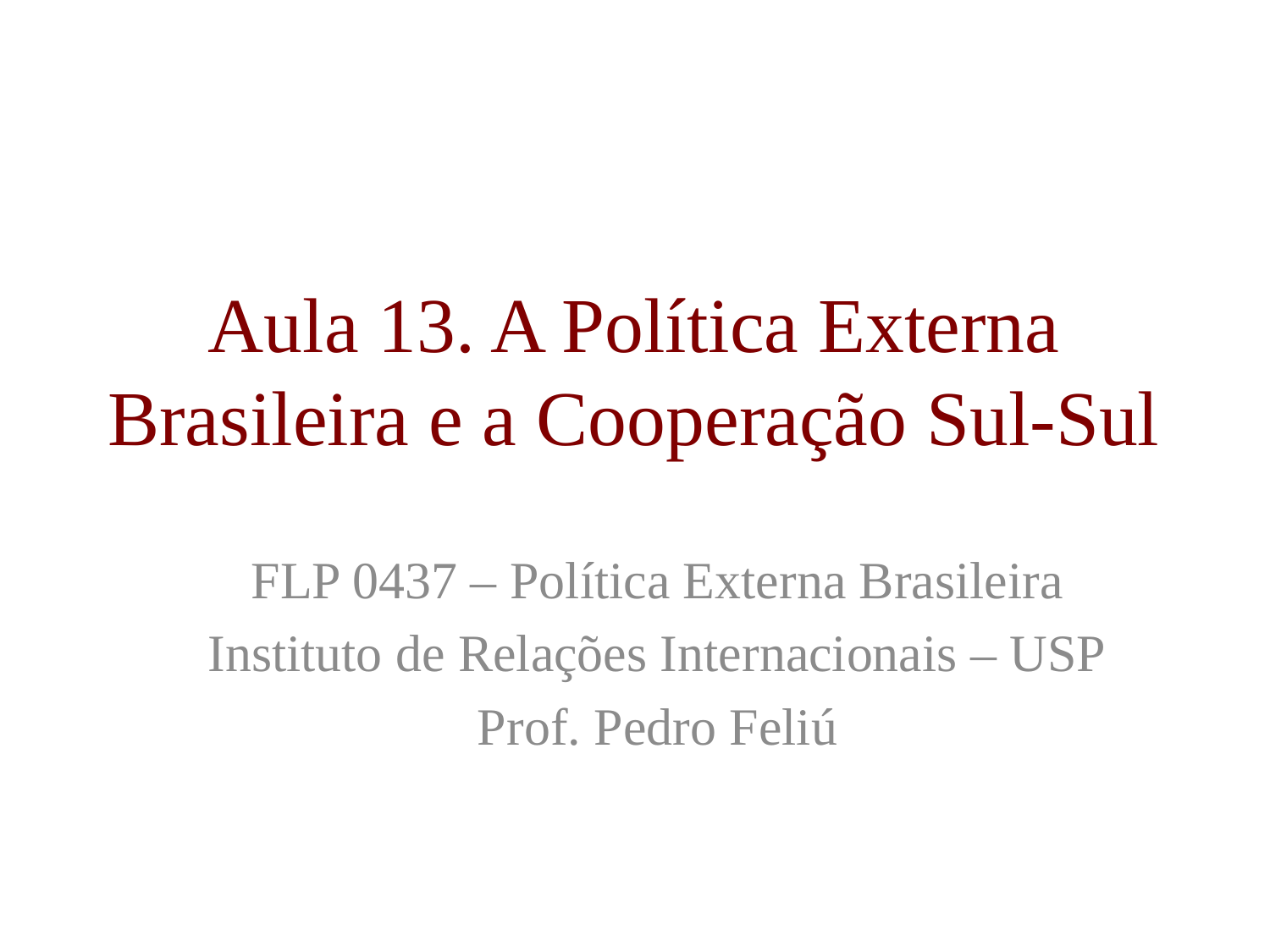

# Aula 13. A Política Externa Brasileira e a Cooperação Sul-Sul
FLP 0437 – Política Externa Brasileira
Instituto de Relações Internacionais – USP
Prof. Pedro Feliú